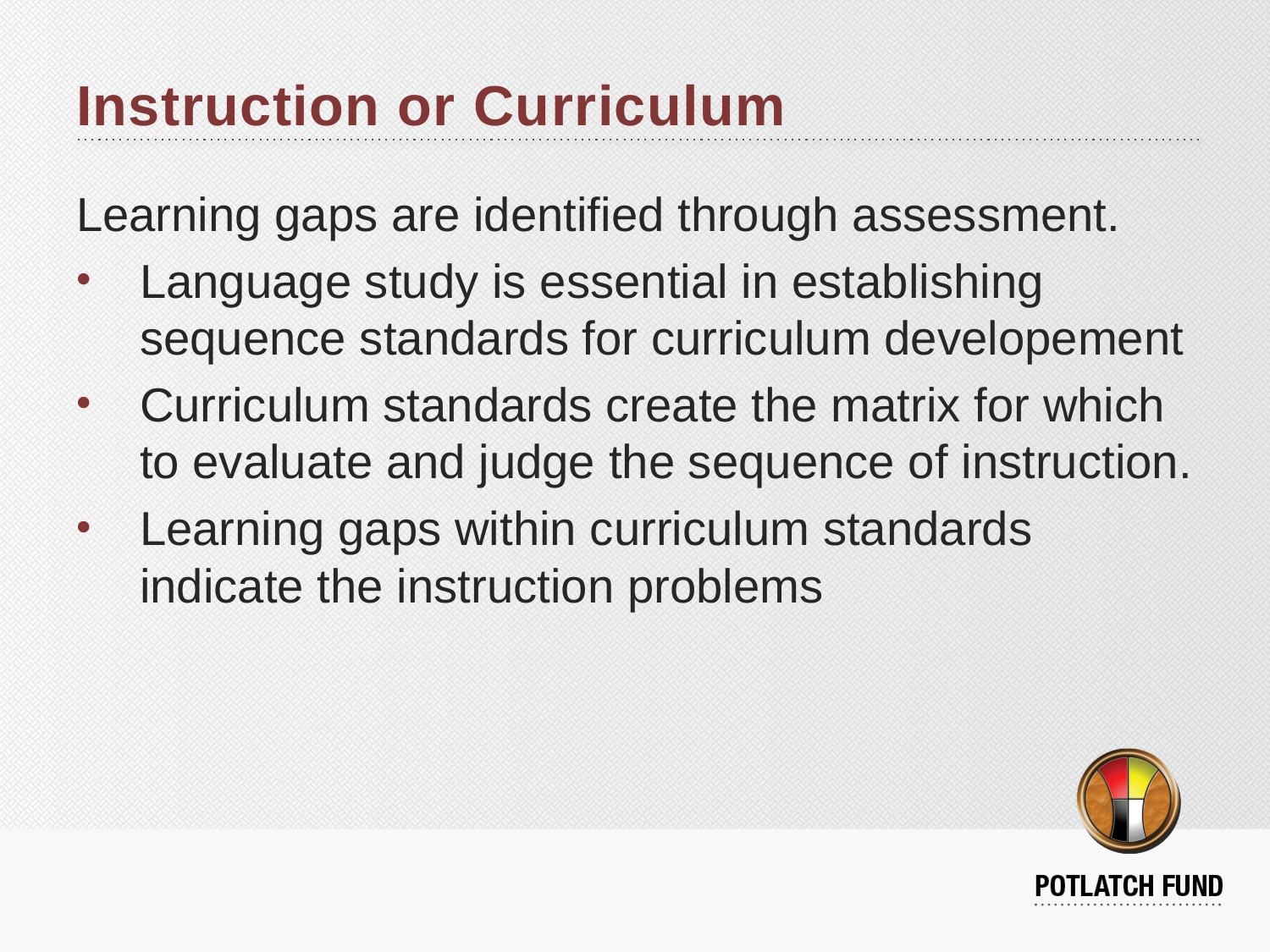

# Instruction or Curriculum
Learning gaps are identified through assessment.
Language study is essential in establishing sequence standards for curriculum developement
Curriculum standards create the matrix for which to evaluate and judge the sequence of instruction.
Learning gaps within curriculum standards indicate the instruction problems